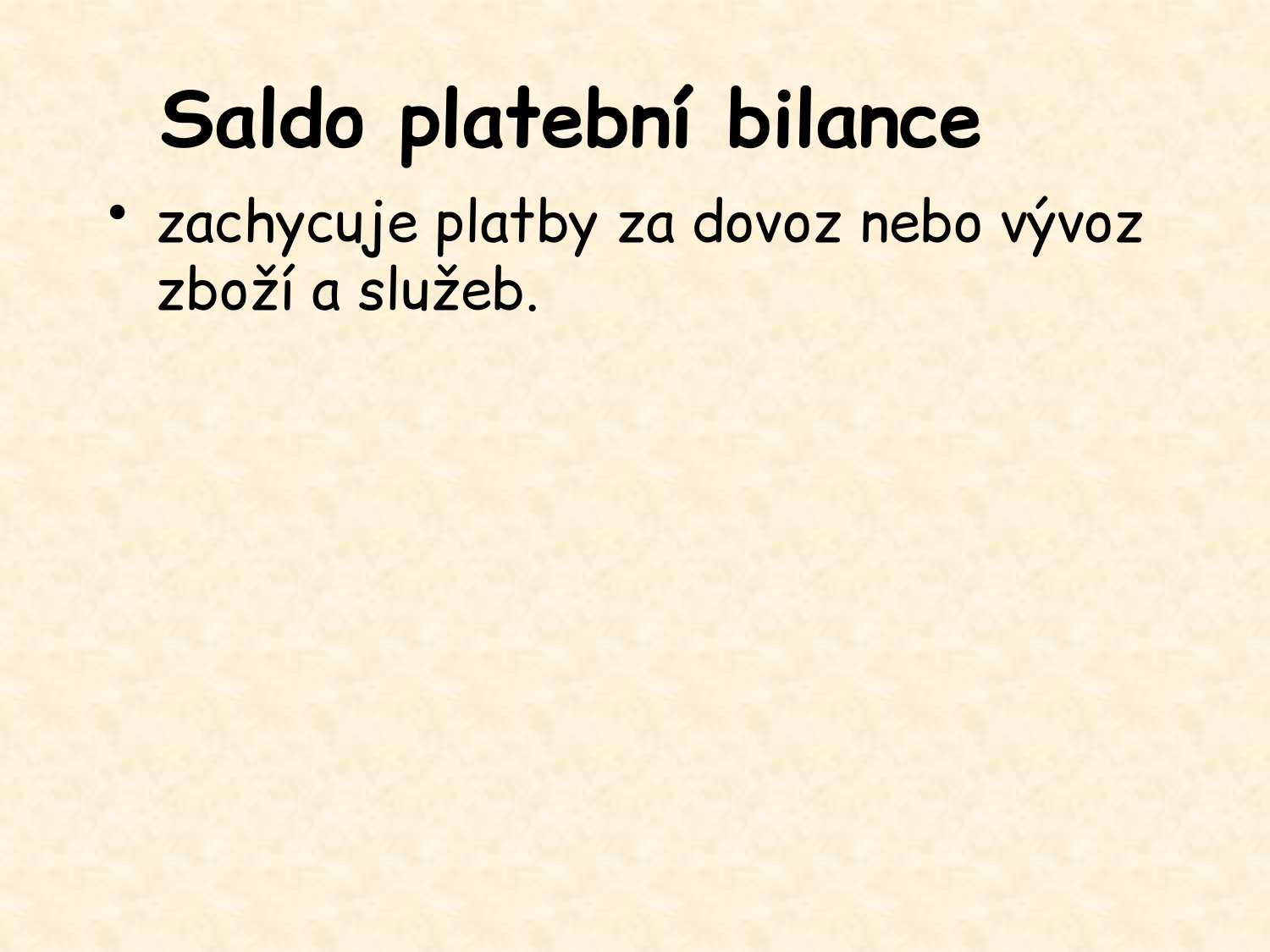

# Saldo platební bilance
zachycuje platby za dovoz nebo vývoz zboží a služeb.